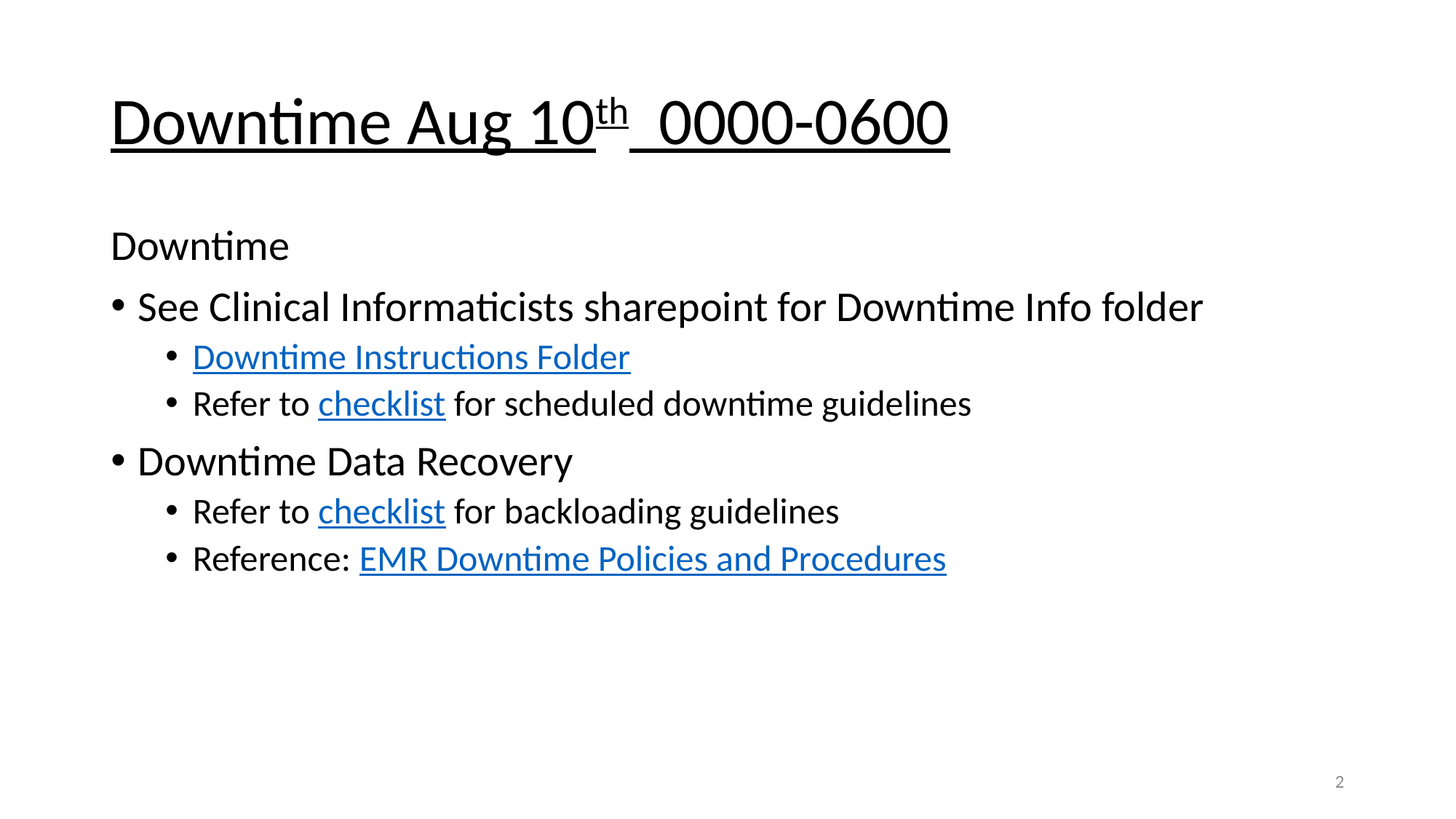

# Downtime Aug 10th  0000-0600
Downtime
See Clinical Informaticists sharepoint for Downtime Info folder
Downtime Instructions Folder
Refer to checklist for scheduled downtime guidelines
Downtime Data Recovery
Refer to checklist for backloading guidelines
Reference: EMR Downtime Policies and Procedures
2